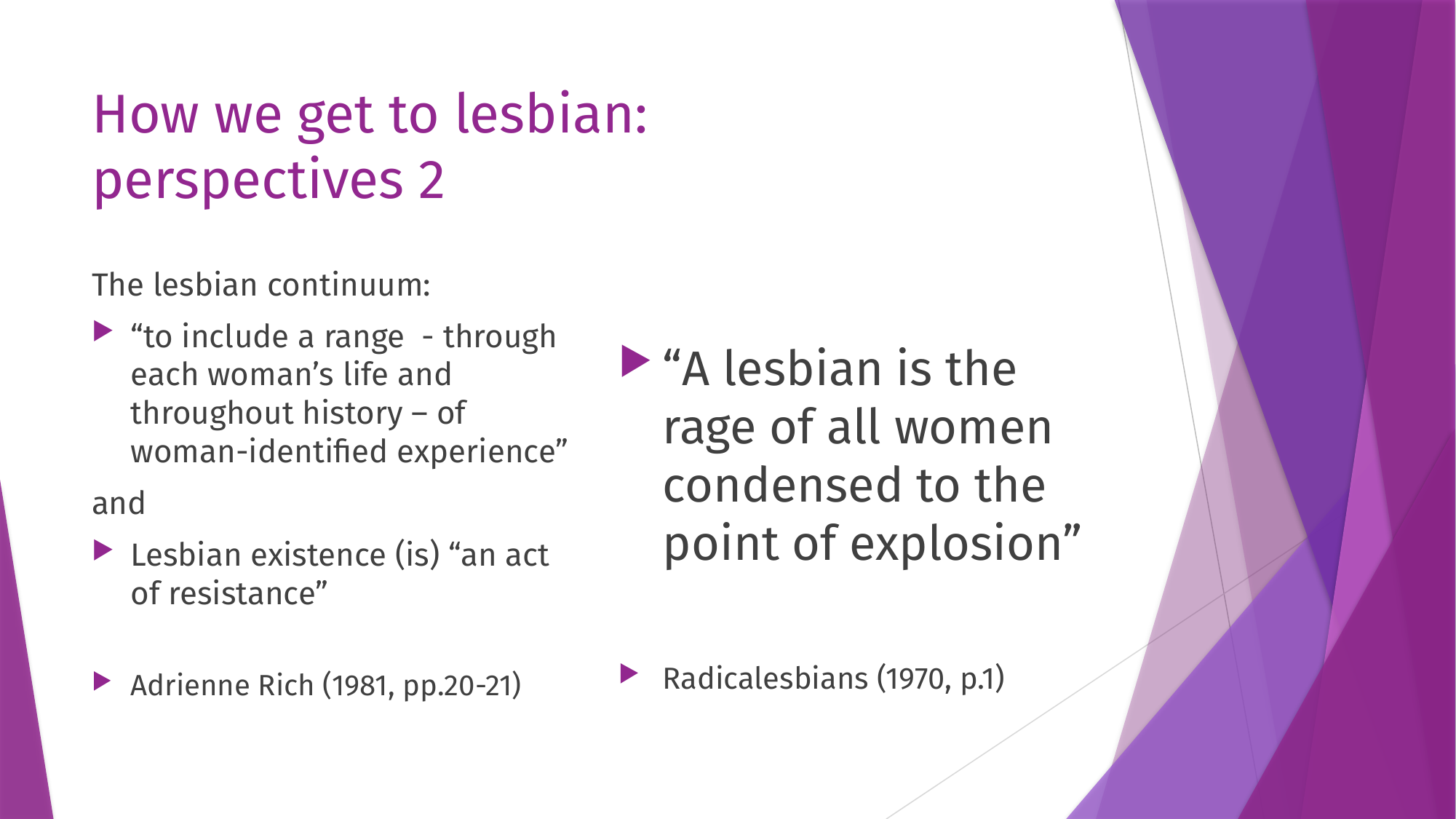

# How we get to lesbian: perspectives 2
The lesbian continuum:
“to include a range  - through each woman’s life and throughout history – of woman-identified experience”
and
Lesbian existence (is) “an act of resistance”

Adrienne Rich (1981, pp.20-21)

“A lesbian is the rage of all women condensed to the point of explosion”

Radicalesbians (1970, p.1)